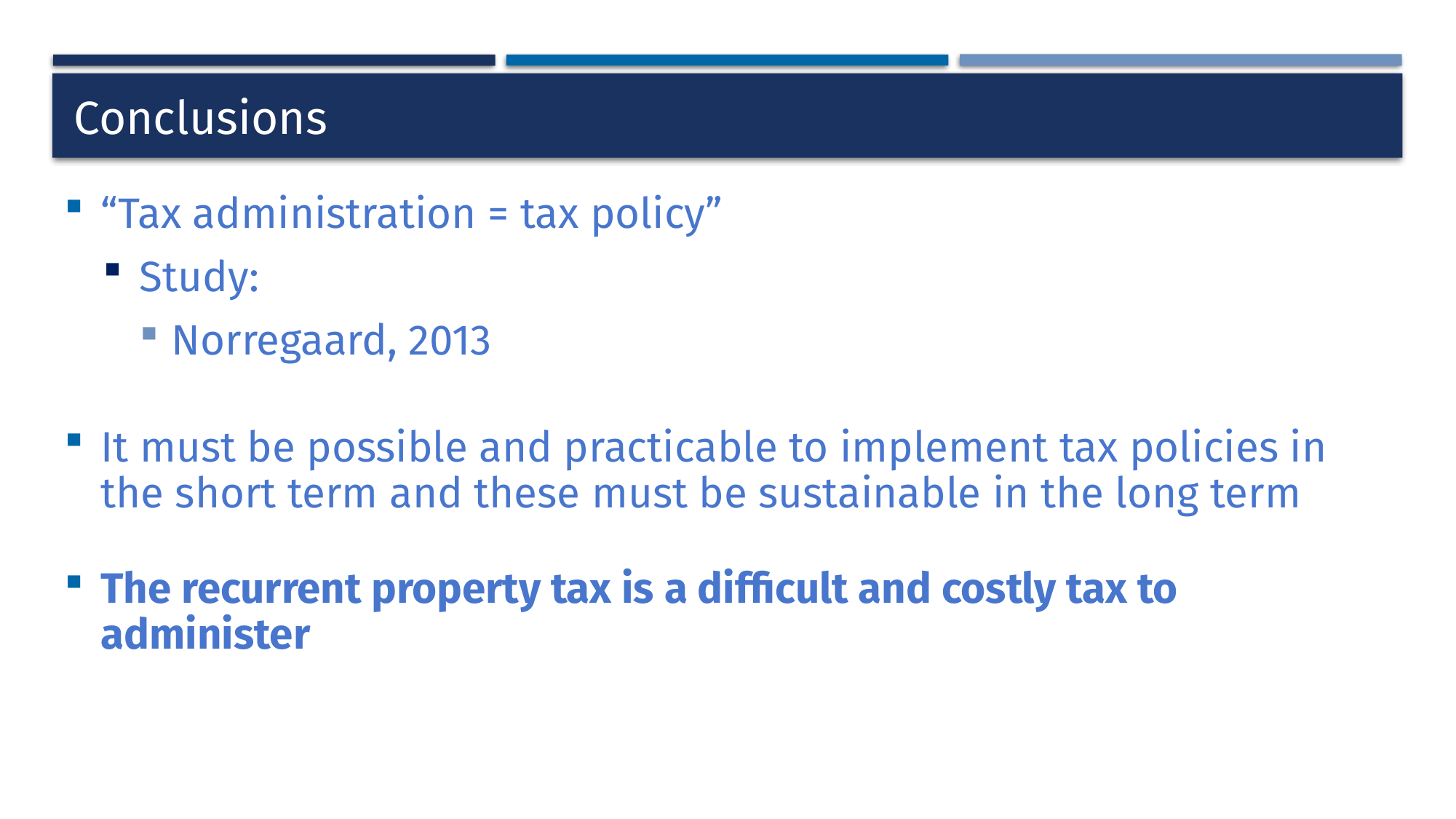

# Conclusions
“Tax administration = tax policy”
Study:
Norregaard, 2013

It must be possible and practicable to implement tax policies in the short term and these must be sustainable in the long term

The recurrent property tax is a difficult and costly tax to administer